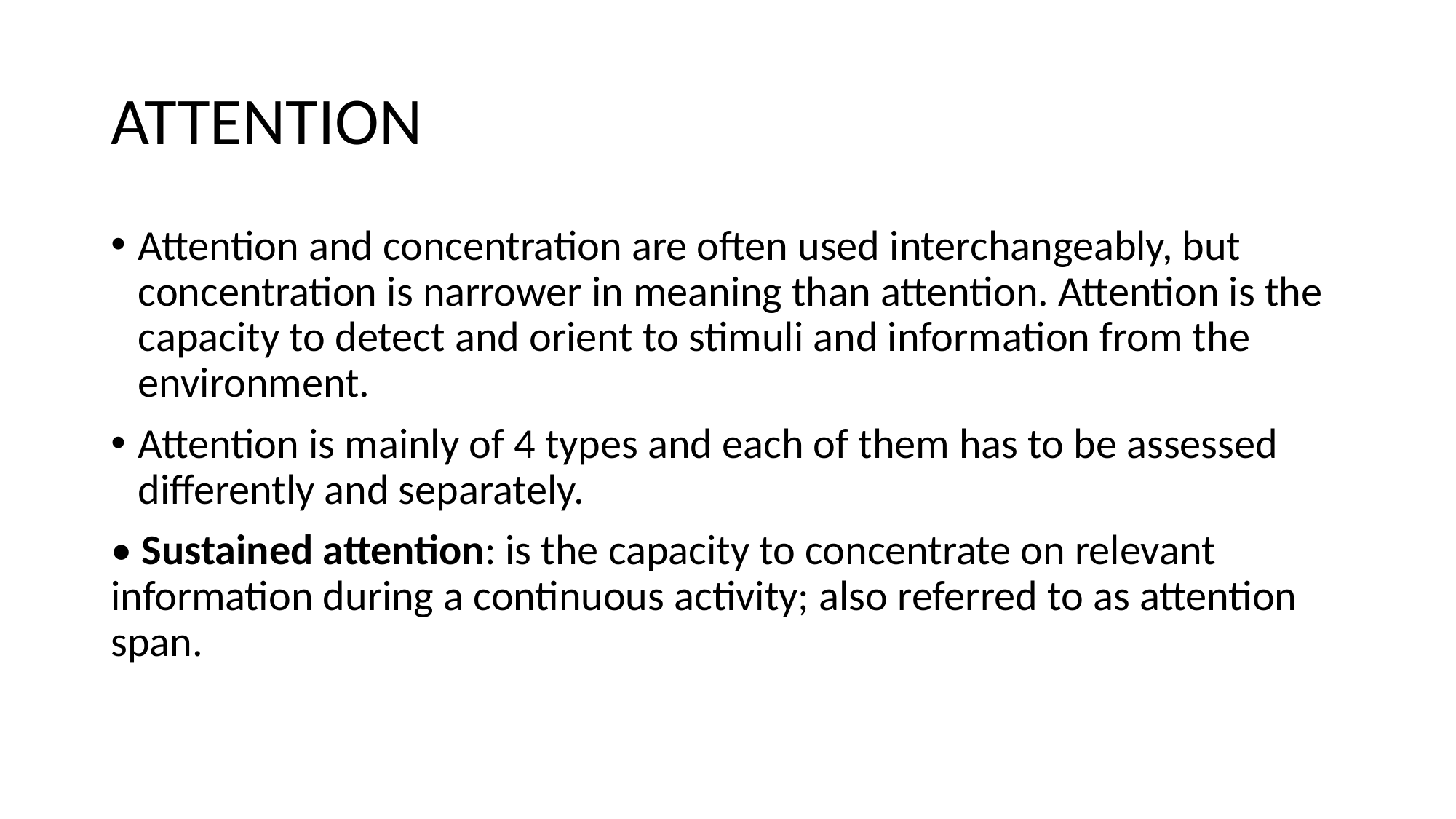

# ATTENTION
Attention and concentration are often used interchangeably, but concentration is narrower in meaning than attention. Attention is the capacity to detect and orient to stimuli and information from the environment.
Attention is mainly of 4 types and each of them has to be assessed differently and separately.
• Sustained attention: is the capacity to concentrate on relevant information during a continuous activity; also referred to as attention span.